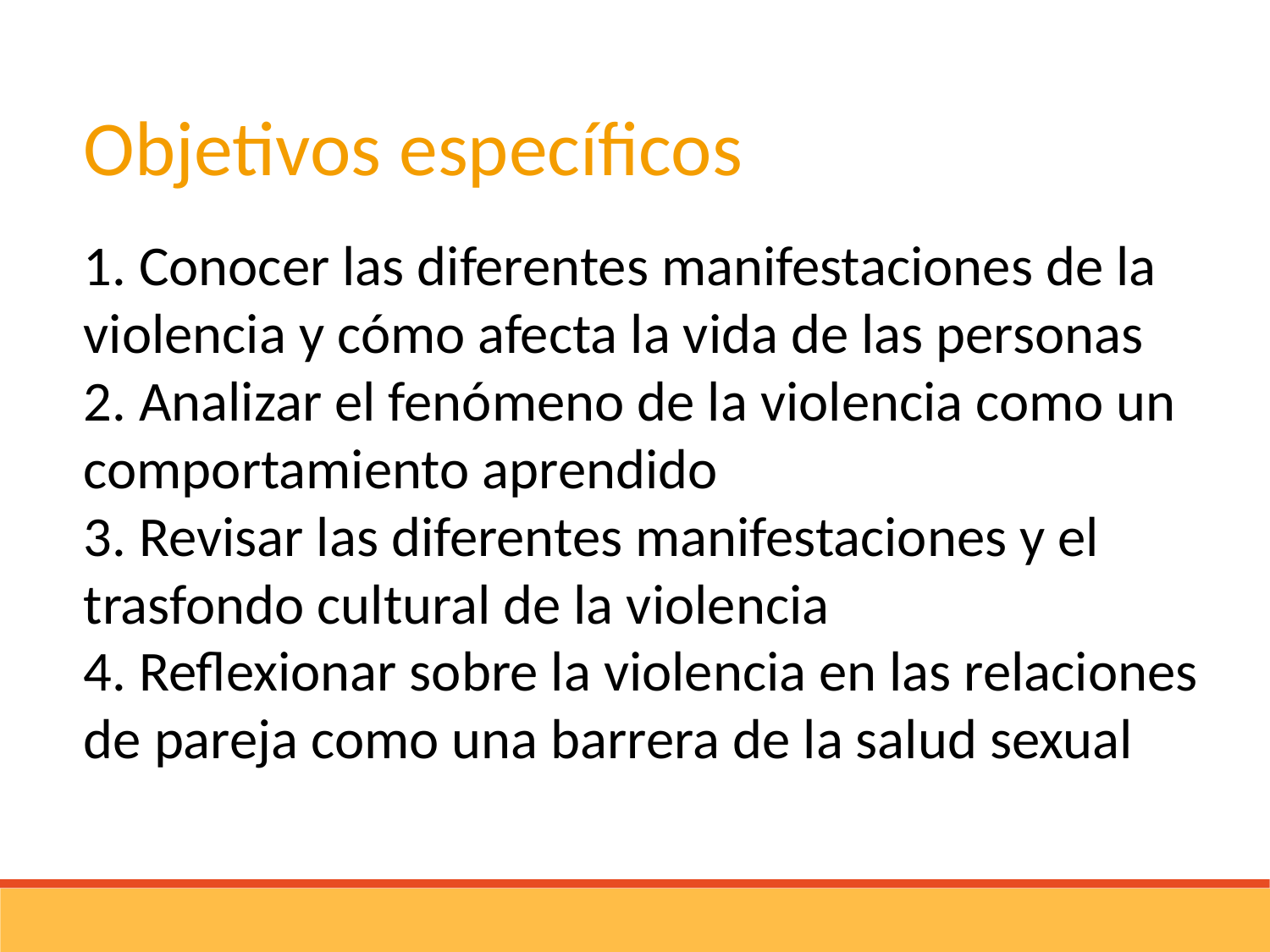

Objetivos específicos

1. Conocer las diferentes manifestaciones de la violencia y cómo afecta la vida de las personas
2. Analizar el fenómeno de la violencia como un comportamiento aprendido
3. Revisar las diferentes manifestaciones y el trasfondo cultural de la violencia
4. Reflexionar sobre la violencia en las relaciones de pareja como una barrera de la salud sexual